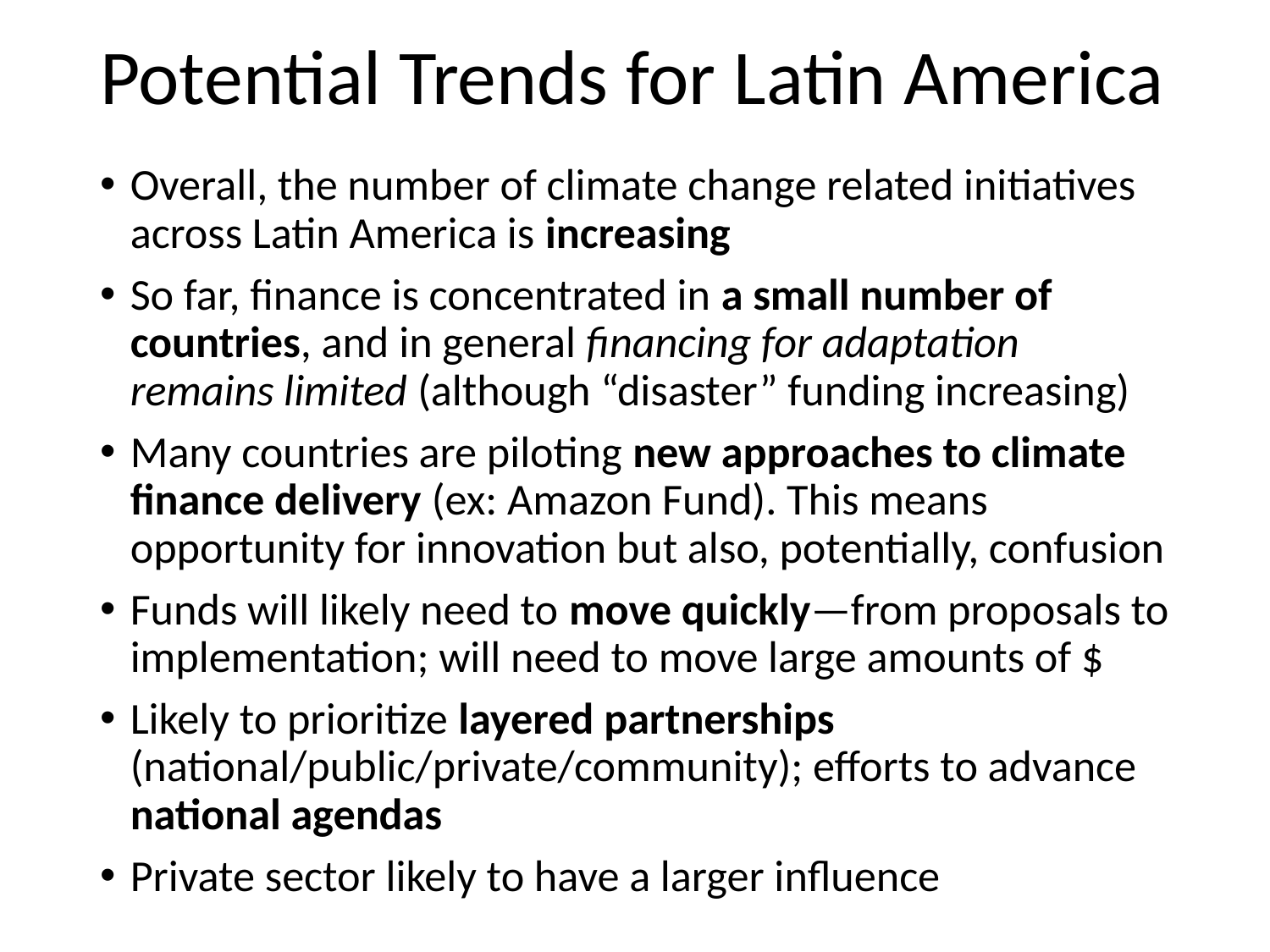

# Potential Trends for Latin America
Overall, the number of climate change related initiatives across Latin America is increasing
So far, finance is concentrated in a small number of countries, and in general financing for adaptation remains limited (although “disaster” funding increasing)
Many countries are piloting new approaches to climate finance delivery (ex: Amazon Fund). This means opportunity for innovation but also, potentially, confusion
Funds will likely need to move quickly—from proposals to implementation; will need to move large amounts of $
Likely to prioritize layered partnerships (national/public/private/community); efforts to advance national agendas
Private sector likely to have a larger influence